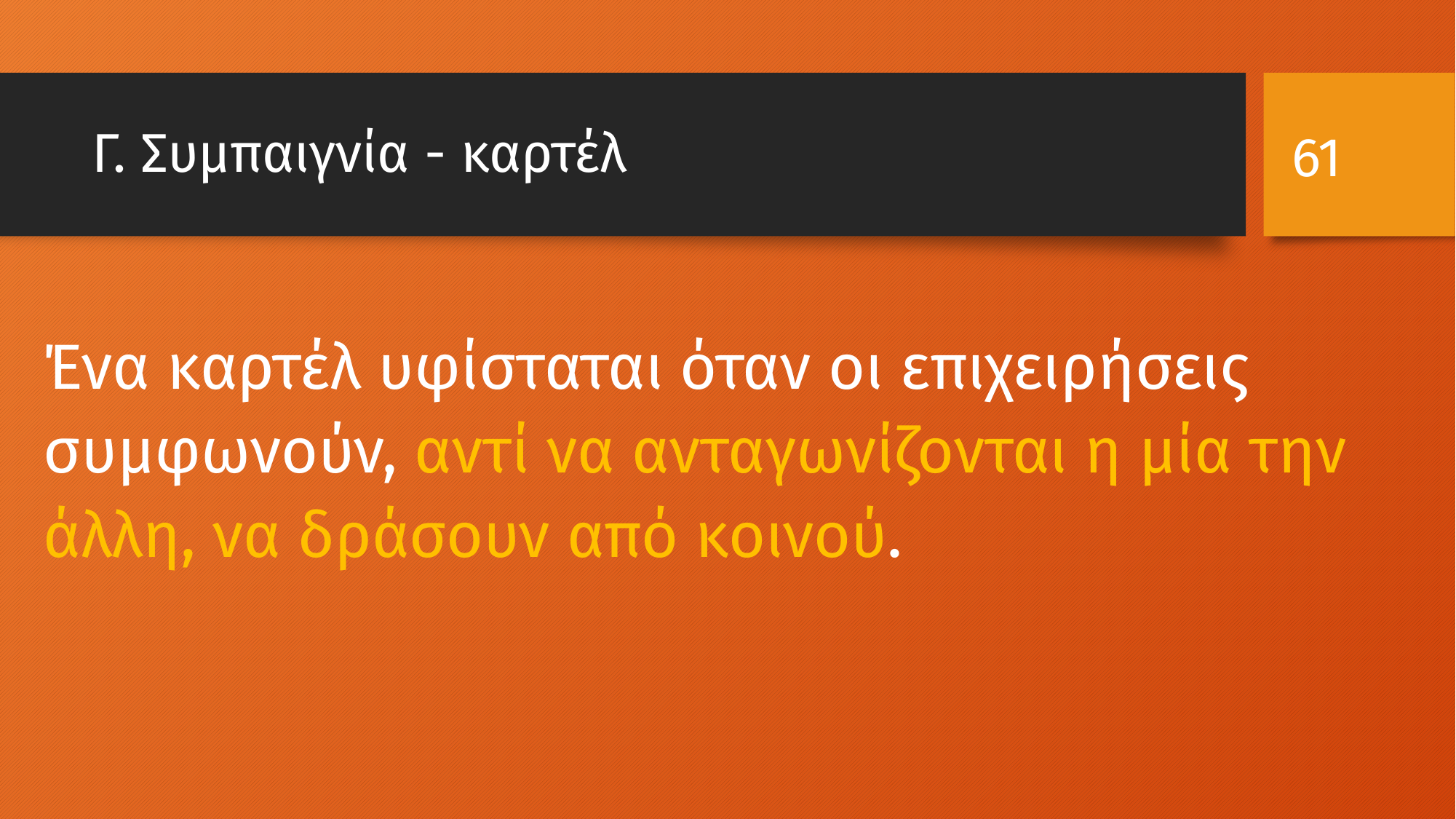

61
# Γ. Συμπαιγνία - καρτέλ
Ένα καρτέλ υφίσταται όταν οι επιχειρήσεις συμφωνούν, αντί να ανταγωνίζονται η μία την άλλη, να δράσουν από κοινού.